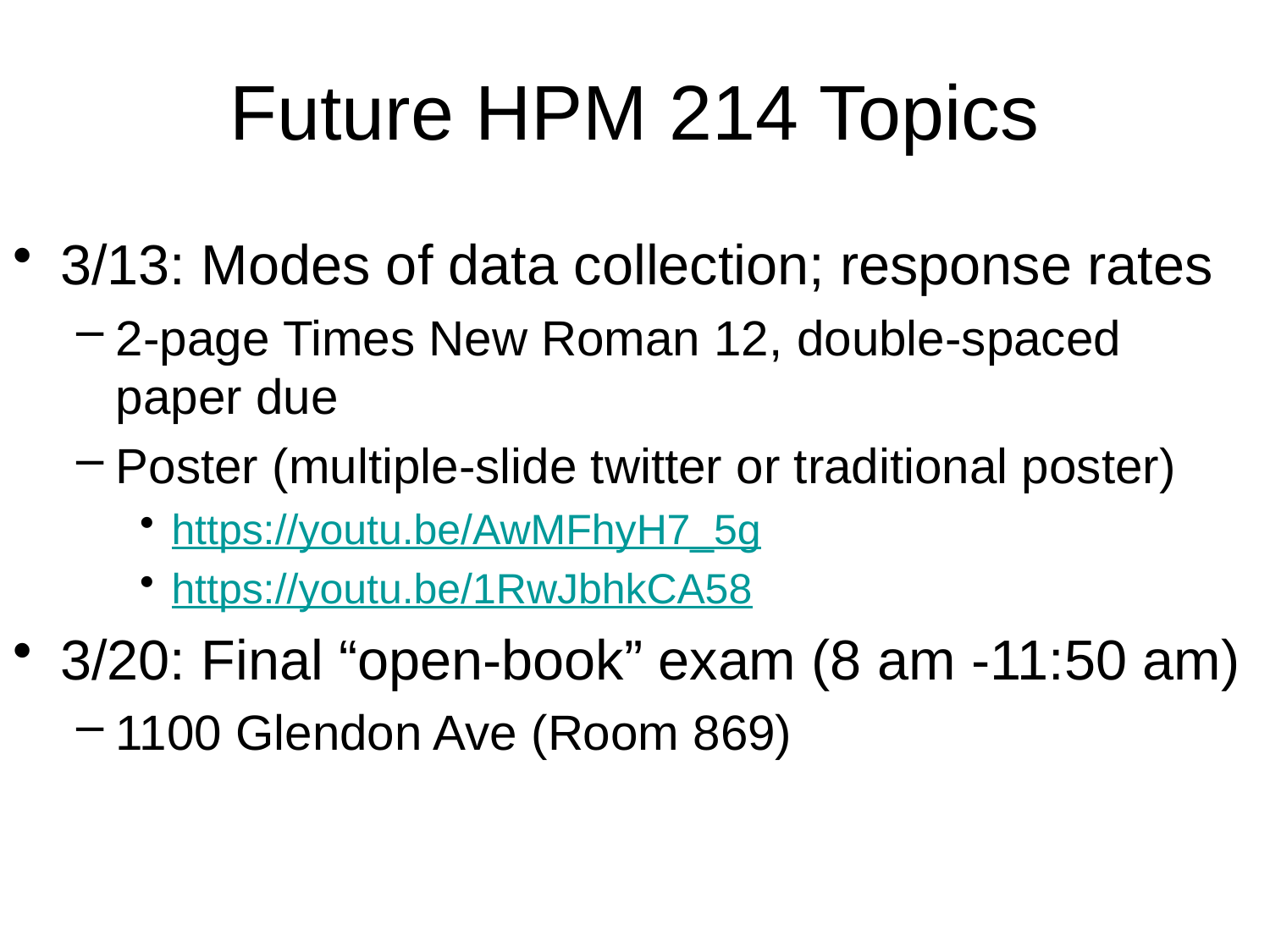

# Future HPM 214 Topics
3/13: Modes of data collection; response rates
2-page Times New Roman 12, double-spaced paper due
Poster (multiple-slide twitter or traditional poster)
https://youtu.be/AwMFhyH7_5g
https://youtu.be/1RwJbhkCA58
3/20: Final “open-book” exam (8 am -11:50 am)
1100 Glendon Ave (Room 869)